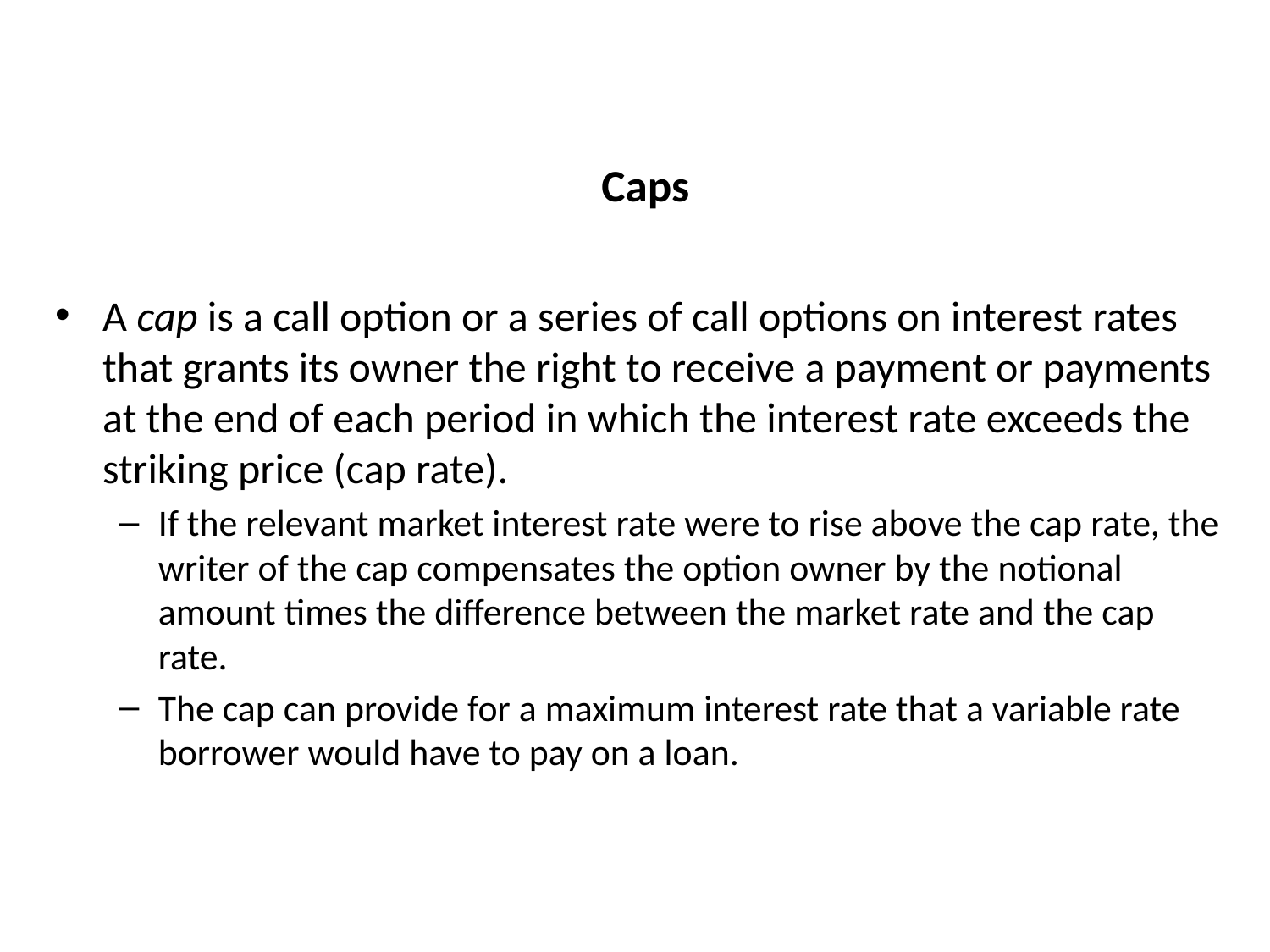

# Caps
A cap is a call option or a series of call options on interest rates that grants its owner the right to receive a payment or payments at the end of each period in which the interest rate exceeds the striking price (cap rate).
If the relevant market interest rate were to rise above the cap rate, the writer of the cap compensates the option owner by the notional amount times the difference between the market rate and the cap rate.
The cap can provide for a maximum interest rate that a variable rate borrower would have to pay on a loan.